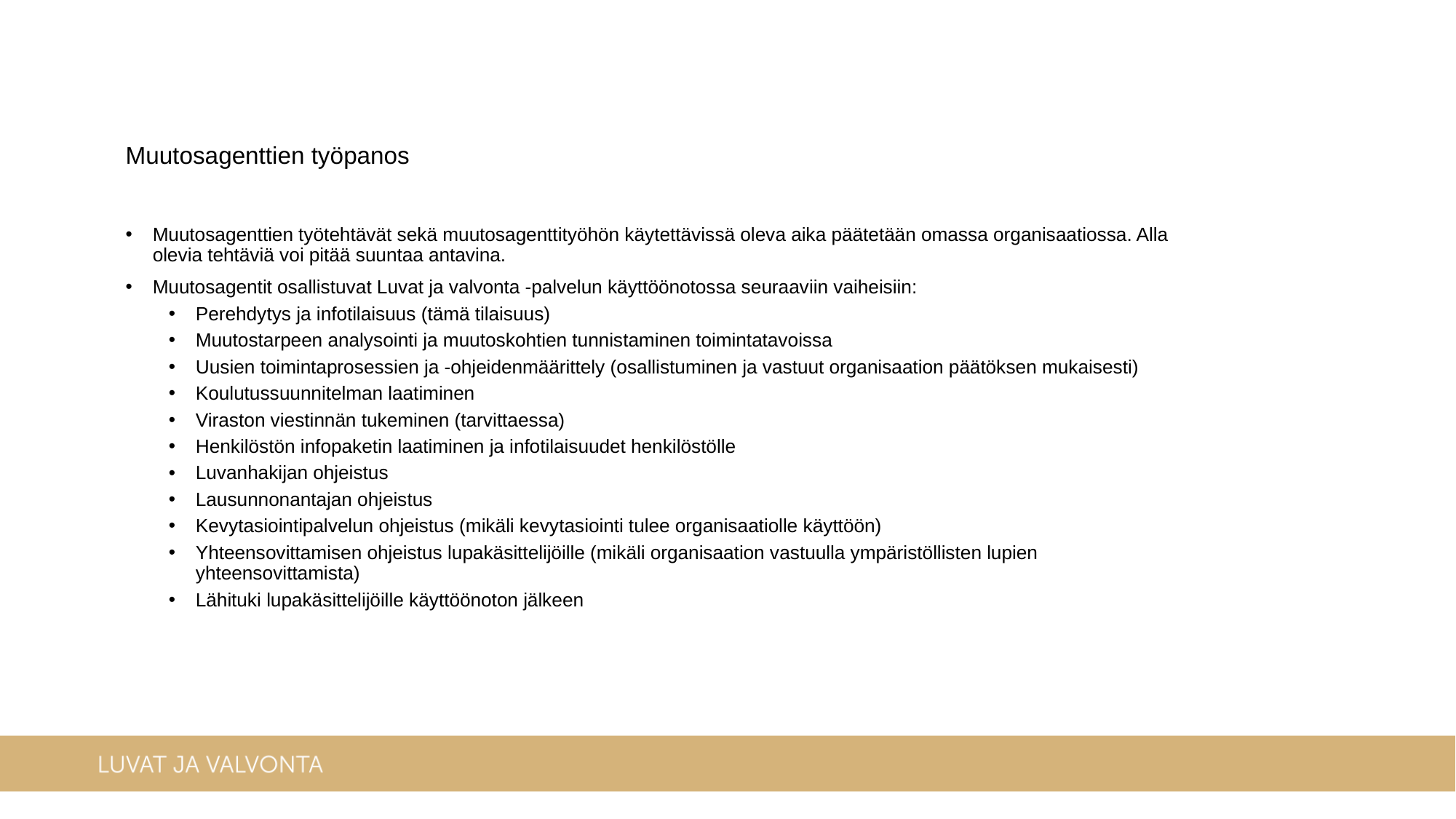

Muutosagenttien työpanos
Muutosagenttien työtehtävät sekä muutosagenttityöhön käytettävissä oleva aika päätetään omassa organisaatiossa. Alla olevia tehtäviä voi pitää suuntaa antavina.
Muutosagentit osallistuvat Luvat ja valvonta -palvelun käyttöönotossa seuraaviin vaiheisiin:
Perehdytys ja infotilaisuus (tämä tilaisuus)
Muutostarpeen analysointi ja muutoskohtien tunnistaminen toimintatavoissa
Uusien toimintaprosessien ja -ohjeidenmäärittely (osallistuminen ja vastuut organisaation päätöksen mukaisesti)
Koulutussuunnitelman laatiminen
Viraston viestinnän tukeminen (tarvittaessa)
Henkilöstön infopaketin laatiminen ja infotilaisuudet henkilöstölle
Luvanhakijan ohjeistus
Lausunnonantajan ohjeistus
Kevytasiointipalvelun ohjeistus (mikäli kevytasiointi tulee organisaatiolle käyttöön)
Yhteensovittamisen ohjeistus lupakäsittelijöille (mikäli organisaation vastuulla ympäristöllisten lupien yhteensovittamista)
Lähituki lupakäsittelijöille käyttöönoton jälkeen